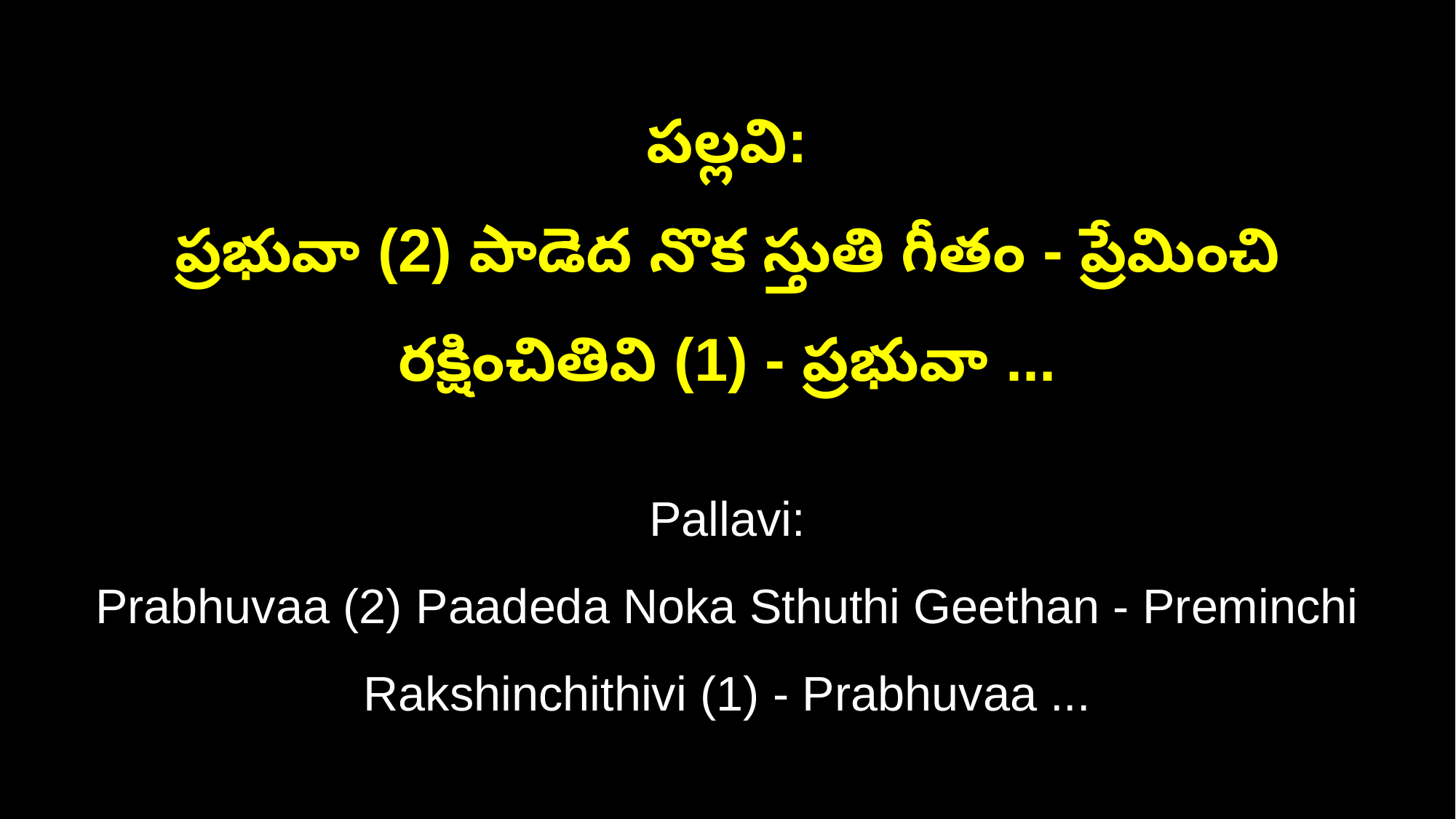

పల్లవి:
ప్రభువా (2) పాడెద నొక స్తుతి గీతం - ప్రేమించి రక్షించితివి (1) - ప్రభువా ...
Pallavi:
Prabhuvaa (2) Paadeda Noka Sthuthi Geethan - Preminchi Rakshinchithivi (1) - Prabhuvaa ...